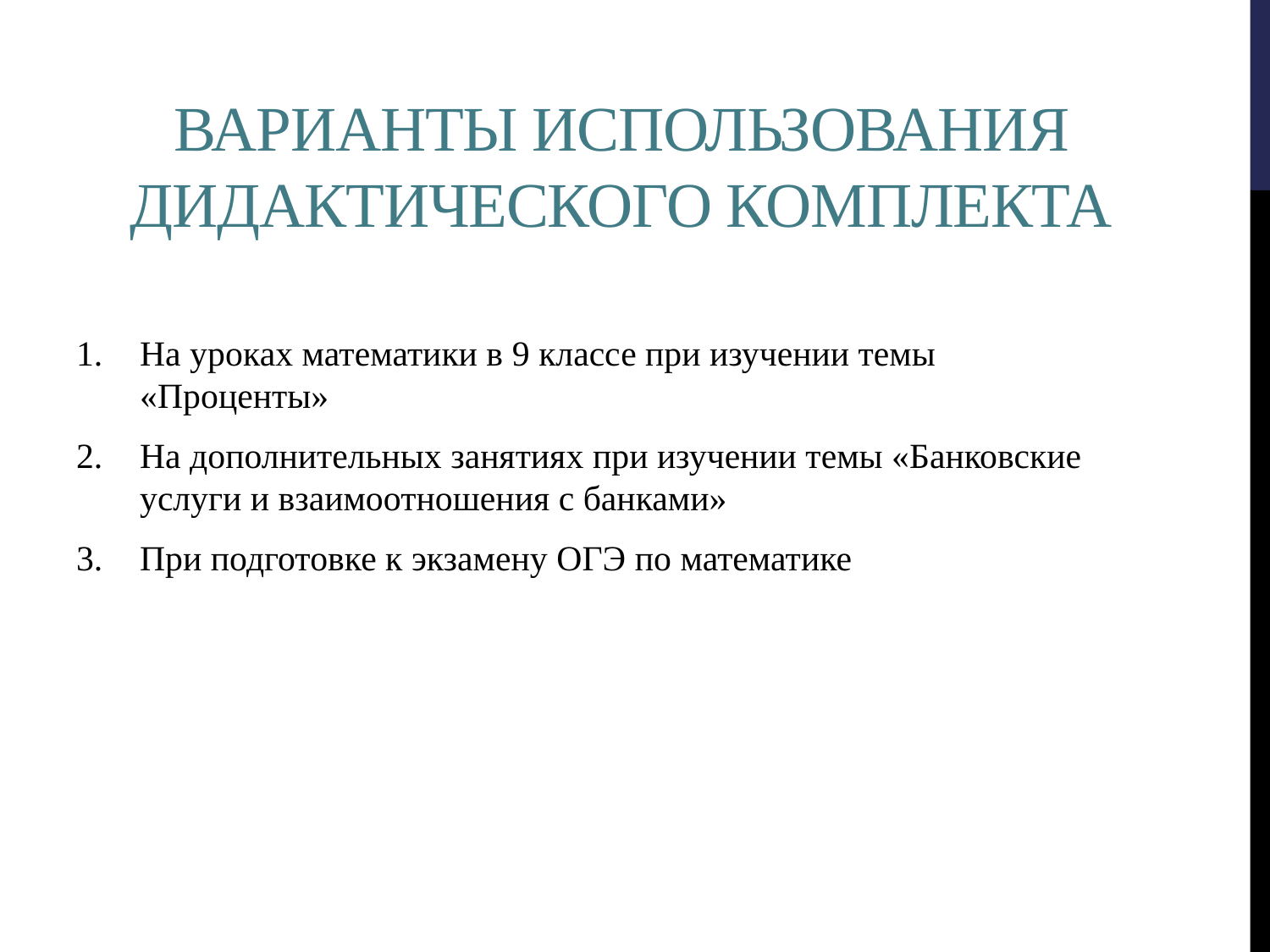

# Варианты использования дидактического комплекта
На уроках математики в 9 классе при изучении темы «Проценты»
На дополнительных занятиях при изучении темы «Банковские услуги и взаимоотношения с банками»
При подготовке к экзамену ОГЭ по математике